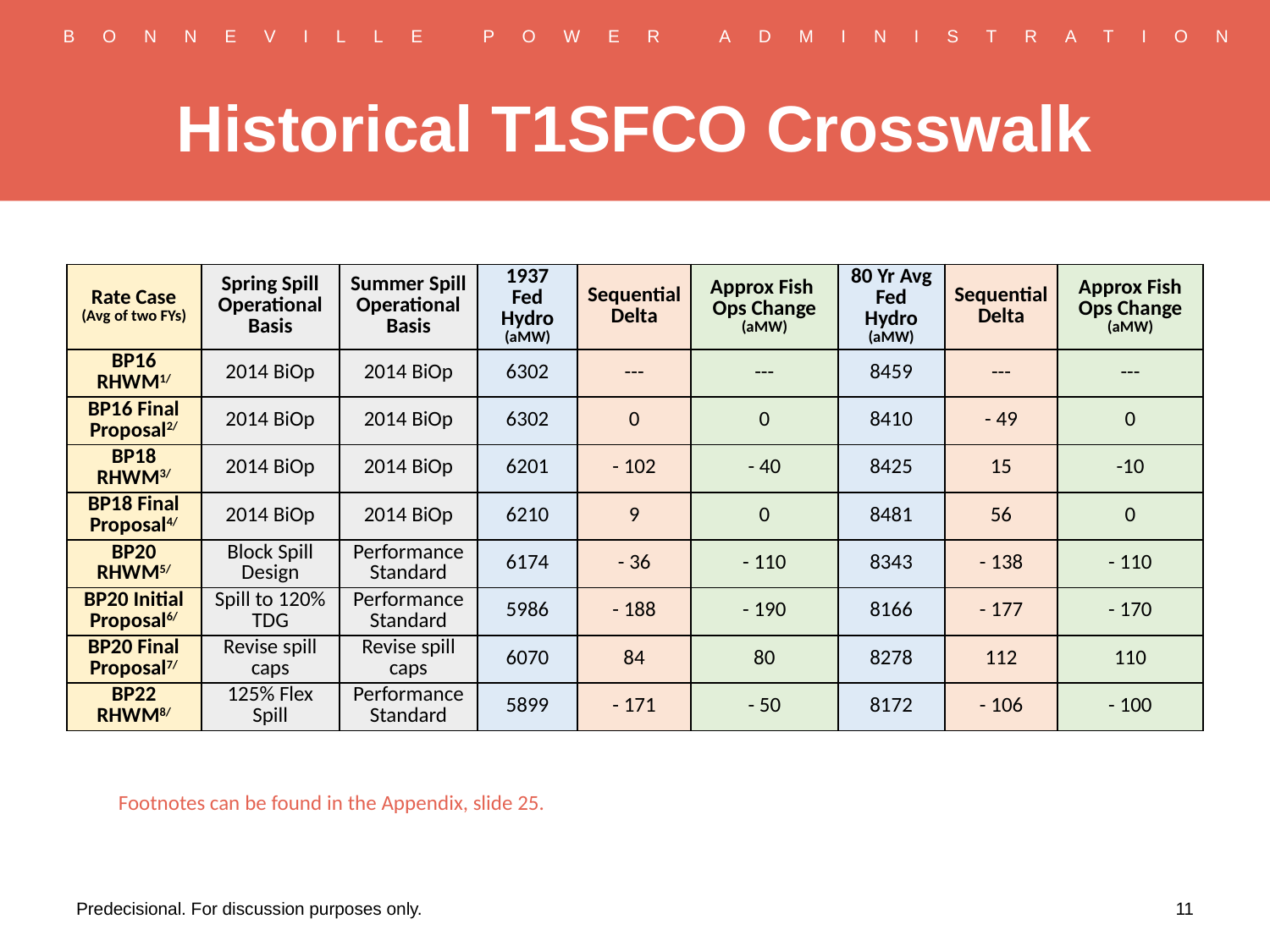

# Historical T1SFCO Crosswalk
| Rate Case (Avg of two FYs) | Spring Spill Operational Basis | Summer Spill Operational Basis | 1937 Fed Hydro (aMW) | Sequential Delta | Approx Fish Ops Change (aMW) | 80 Yr Avg Fed Hydro (aMW) | Sequential Delta | Approx Fish Ops Change (aMW) |
| --- | --- | --- | --- | --- | --- | --- | --- | --- |
| BP16 RHWM1/ | 2014 BiOp | 2014 BiOp | 6302 | --- | --- | 8459 | --- | --- |
| BP16 Final Proposal2/ | 2014 BiOp | 2014 BiOp | 6302 | 0 | 0 | 8410 | - 49 | 0 |
| BP18 RHWM3/ | 2014 BiOp | 2014 BiOp | 6201 | - 102 | - 40 | 8425 | 15 | -10 |
| BP18 Final Proposal4/ | 2014 BiOp | 2014 BiOp | 6210 | 9 | 0 | 8481 | 56 | 0 |
| BP20 RHWM5/ | Block Spill Design | Performance Standard | 6174 | - 36 | - 110 | 8343 | - 138 | - 110 |
| BP20 Initial Proposal6/ | Spill to 120% TDG | Performance Standard | 5986 | - 188 | - 190 | 8166 | - 177 | - 170 |
| BP20 Final Proposal7/ | Revise spill caps | Revise spill caps | 6070 | 84 | 80 | 8278 | 112 | 110 |
| BP22 RHWM8/ | 125% Flex Spill | Performance Standard | 5899 | - 171 | - 50 | 8172 | - 106 | - 100 |
Footnotes can be found in the Appendix, slide 25.
Predecisional. For discussion purposes only.
11